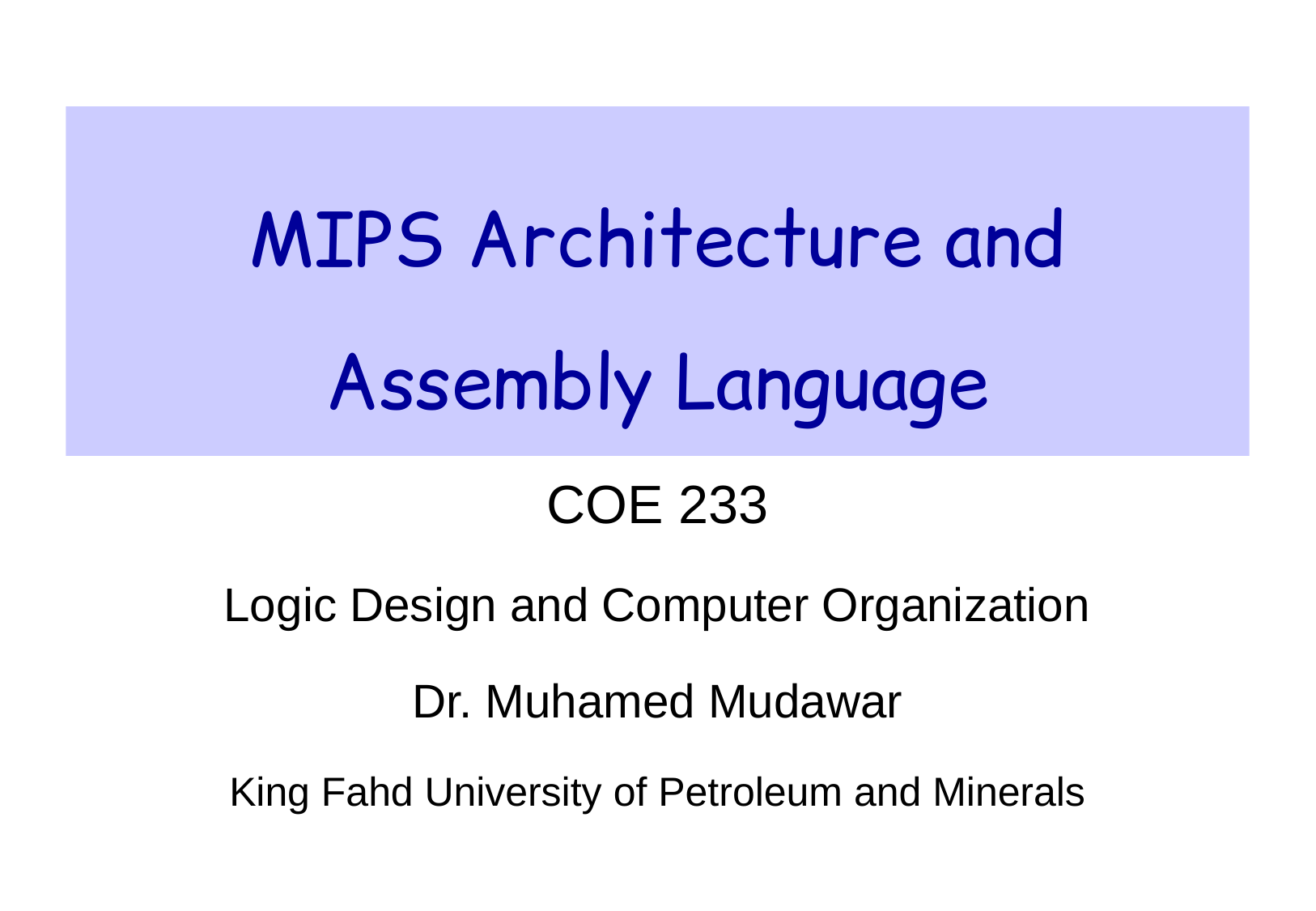

# MIPS Architecture and Assembly Language
COE 233
Logic Design and Computer Organization
Dr. Muhamed Mudawar
King Fahd University of Petroleum and Minerals